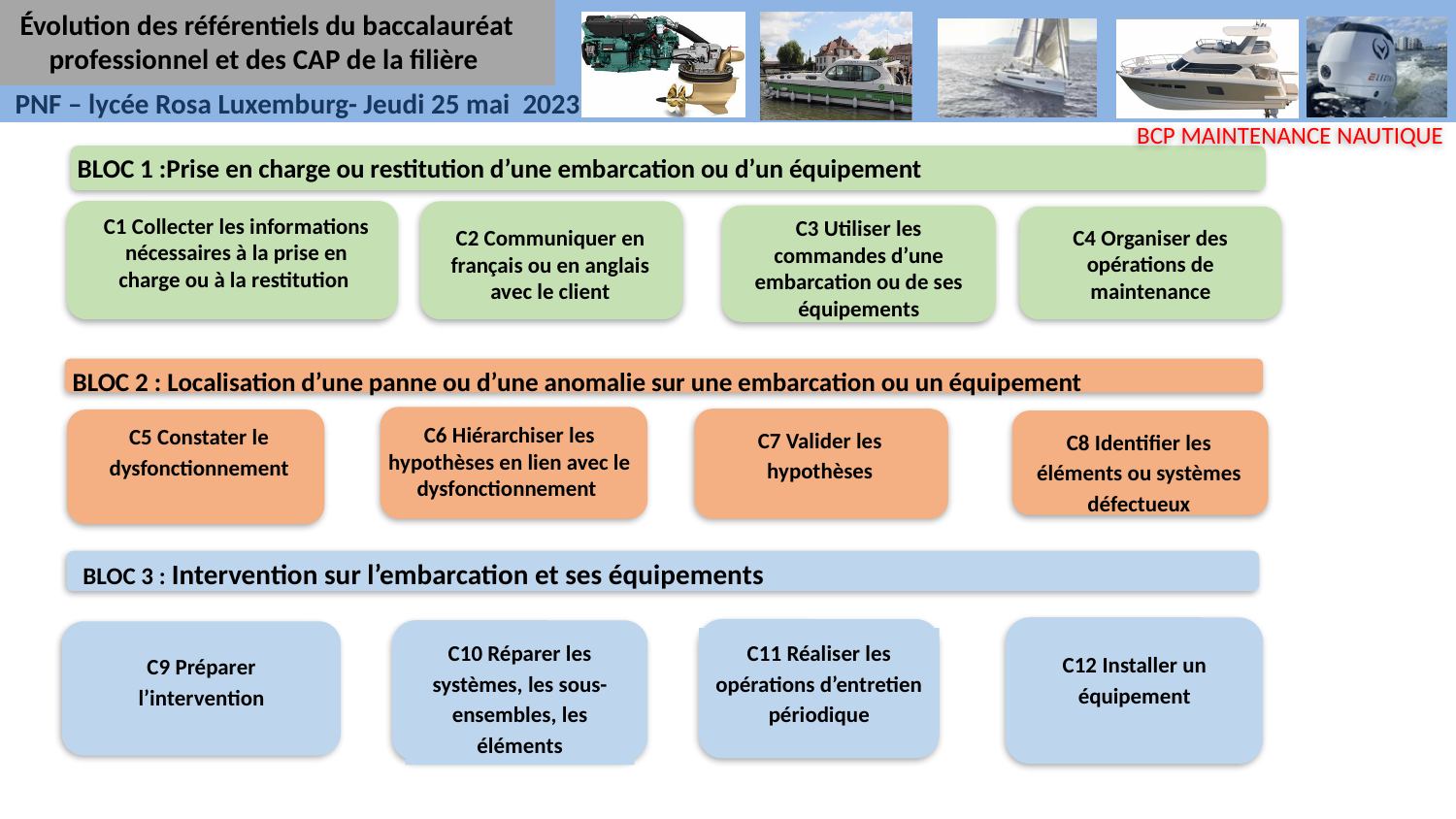

Évolution des référentiels du baccalauréat professionnel et des CAP de la filière
BCP MAINTENANCE NAUTIQUE
BLOC 1 :Prise en charge ou restitution d’une embarcation ou d’un équipement

C1 Collecter les informations nécessaires à la prise en charge ou à la restitution

C2 Communiquer en français ou en anglais avec le client

C3 Utiliser les commandes d’une embarcation ou de ses équipements

C4 Organiser des opérations de maintenance
BLOC 2 : Localisation d’une panne ou d’une anomalie sur une embarcation ou un équipement

C6 Hiérarchiser les hypothèses en lien avec le dysfonctionnement

C7 Valider les hypothèses

C5 Constater le dysfonctionnement

C8 Identifier les éléments ou systèmes défectueux
BLOC 3 : Intervention sur l’embarcation et ses équipements

C12 Installer un équipement

C11 Réaliser les opérations d’entretien périodique

C10 Réparer les systèmes, les sous-ensembles, les éléments

C9 Préparer l’intervention